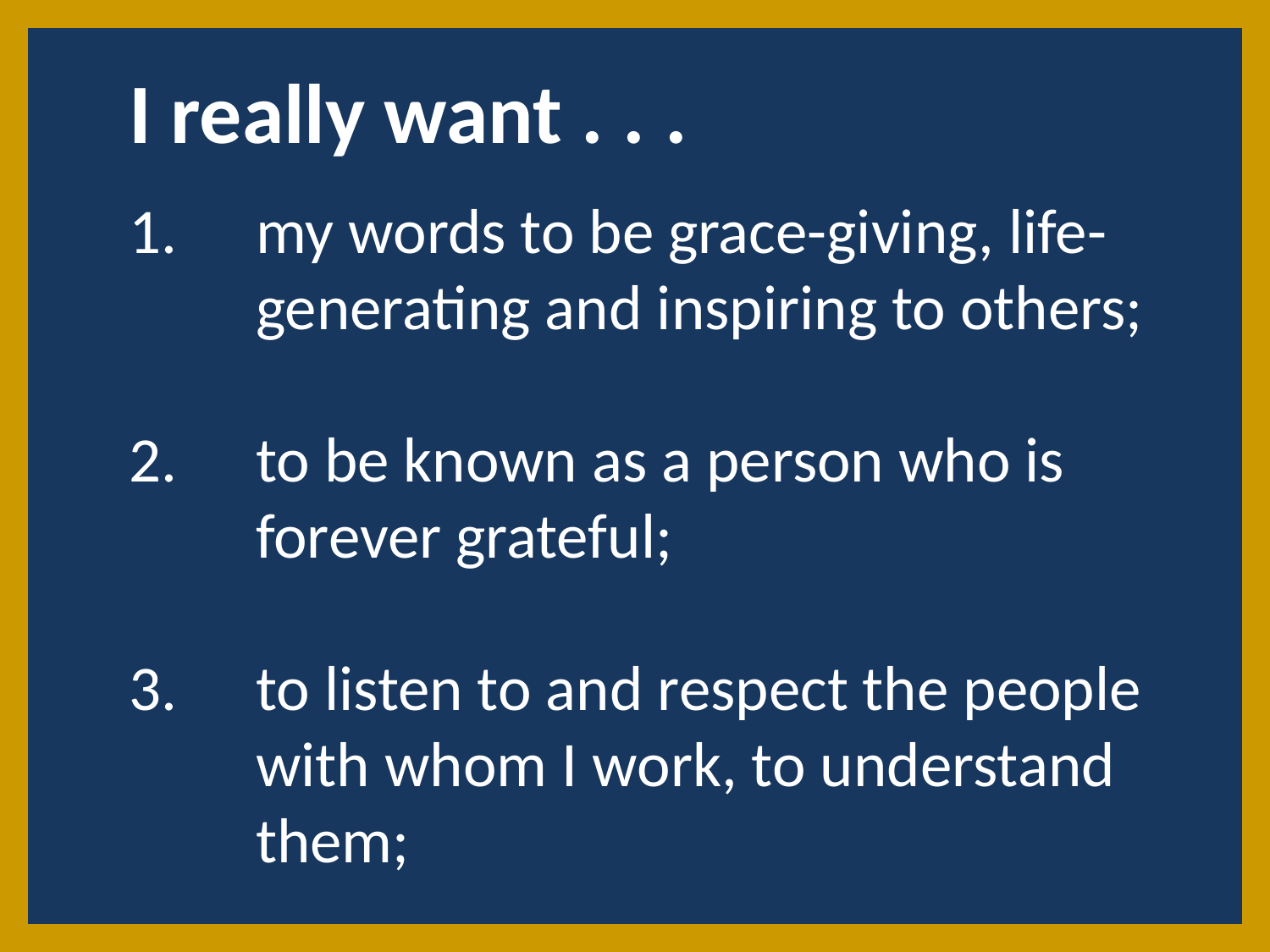

I really want . . .

my words to be grace-giving, life-generating and inspiring to others;

to be known as a person who is forever grateful;

to listen to and respect the people with whom I work, to understand them;